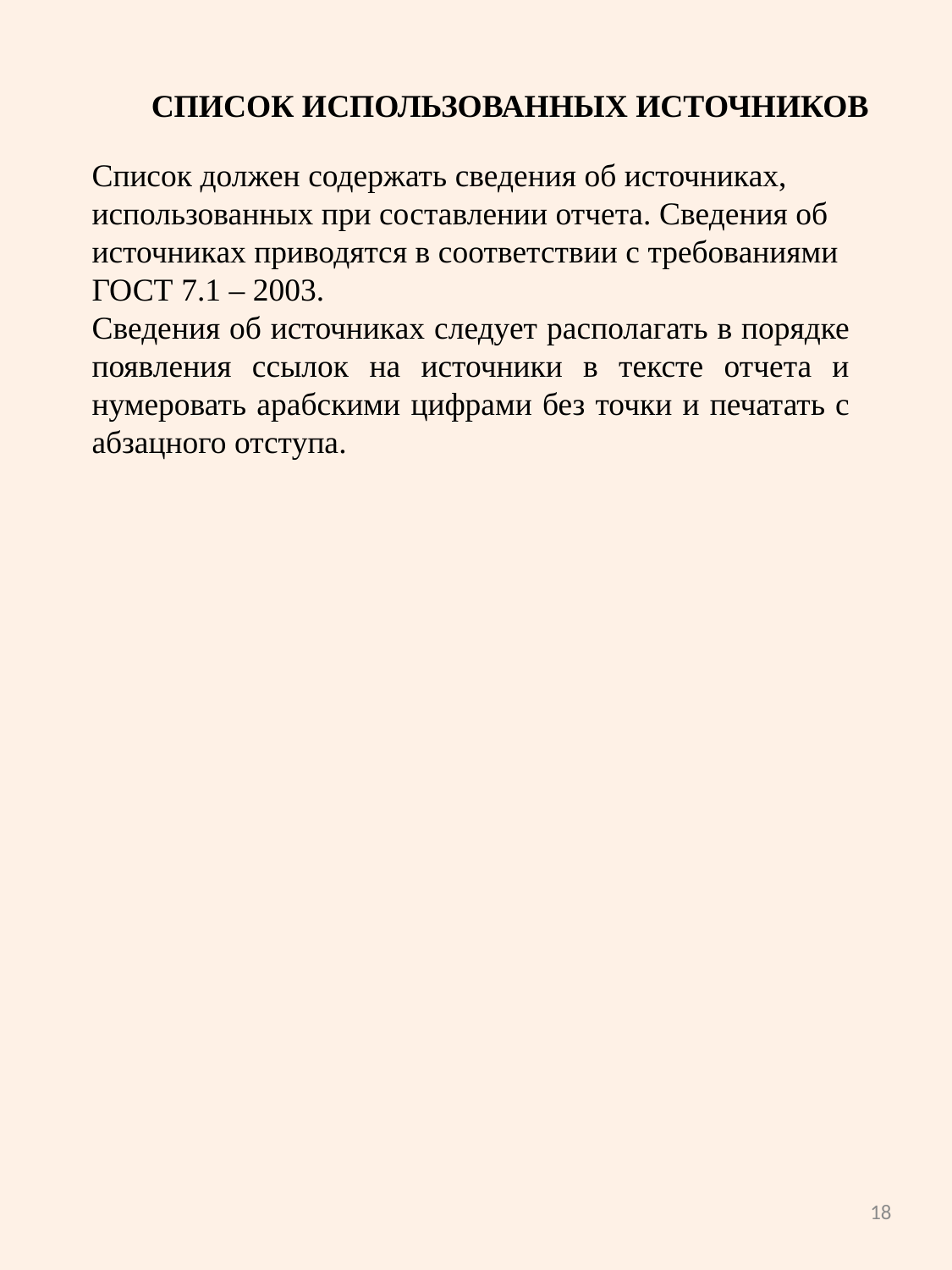

СПИСОК ИСПОЛЬЗОВАННЫХ ИСТОЧНИКОВ
Список должен содержать сведения об источниках, использованных при составлении отчета. Сведения об источниках приводятся в соответствии с требованиями ГОСТ 7.1 – 2003.
Сведения об источниках следует располагать в порядке появления ссылок на источники в тексте отчета и нумеровать арабскими цифрами без точки и печатать с абзацного отступа.
18